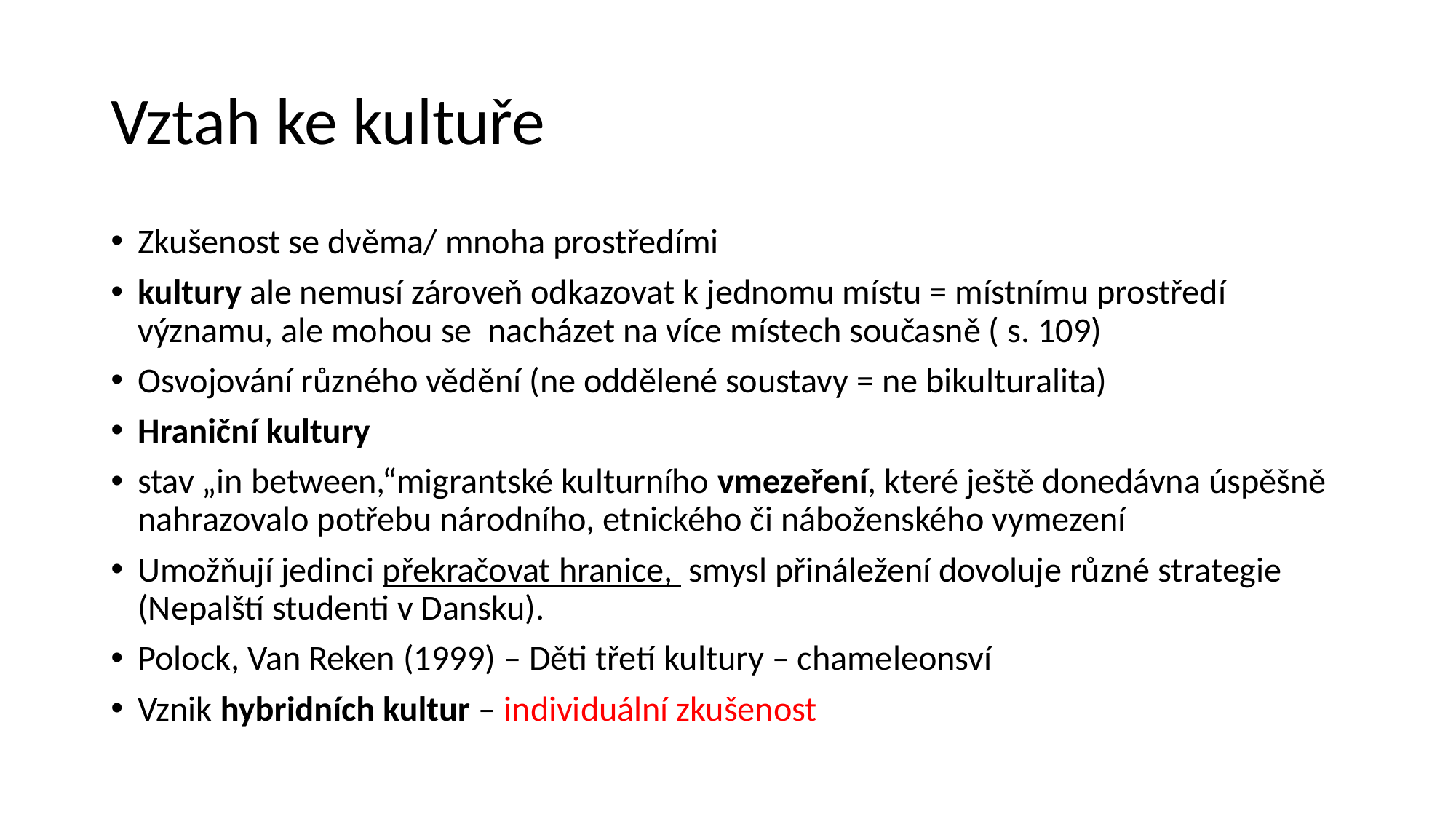

# Vztah ke kultuře
Zkušenost se dvěma/ mnoha prostředími
kultury ale nemusí zároveň odkazovat k jednomu místu = místnímu prostředí významu, ale mohou se  nacházet na více místech současně ( s. 109)
Osvojování různého vědění (ne oddělené soustavy = ne bikulturalita)
Hraniční kultury
stav „in between,“migrantské kulturního vmezeření, které ještě donedávna úspěšně nahrazovalo potřebu národního, etnického či náboženského vymezení
Umožňují jedinci překračovat hranice,  smysl přináležení dovoluje různé strategie (Nepalští studenti v Dansku).
Polock, Van Reken (1999) – Děti třetí kultury – chameleonsví
Vznik hybridních kultur – individuální zkušenost